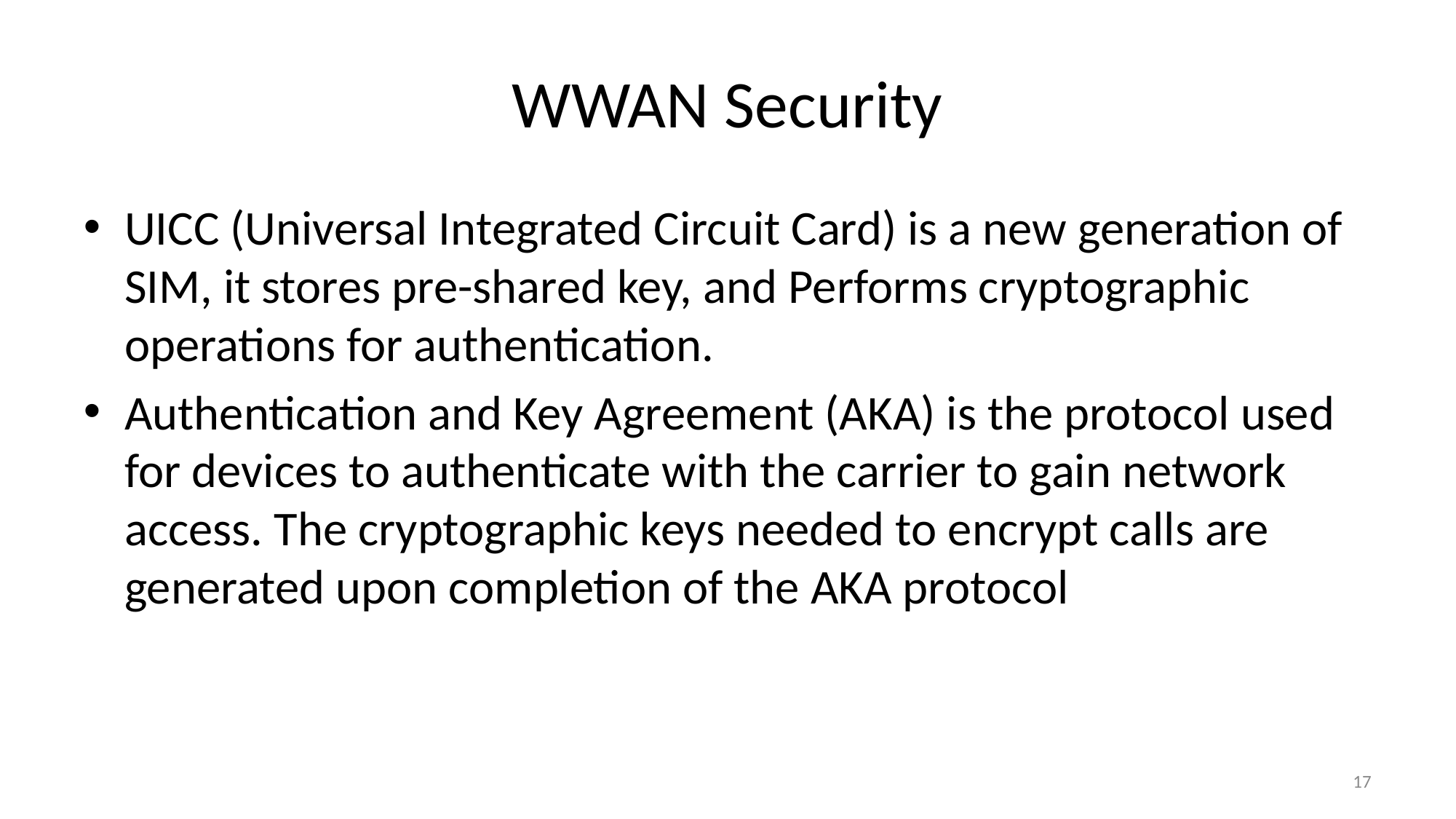

# WWAN Security
UICC (Universal Integrated Circuit Card) is a new generation of SIM, it stores pre-shared key, and Performs cryptographic operations for authentication.
Authentication and Key Agreement (AKA) is the protocol used for devices to authenticate with the carrier to gain network access. The cryptographic keys needed to encrypt calls are generated upon completion of the AKA protocol
17